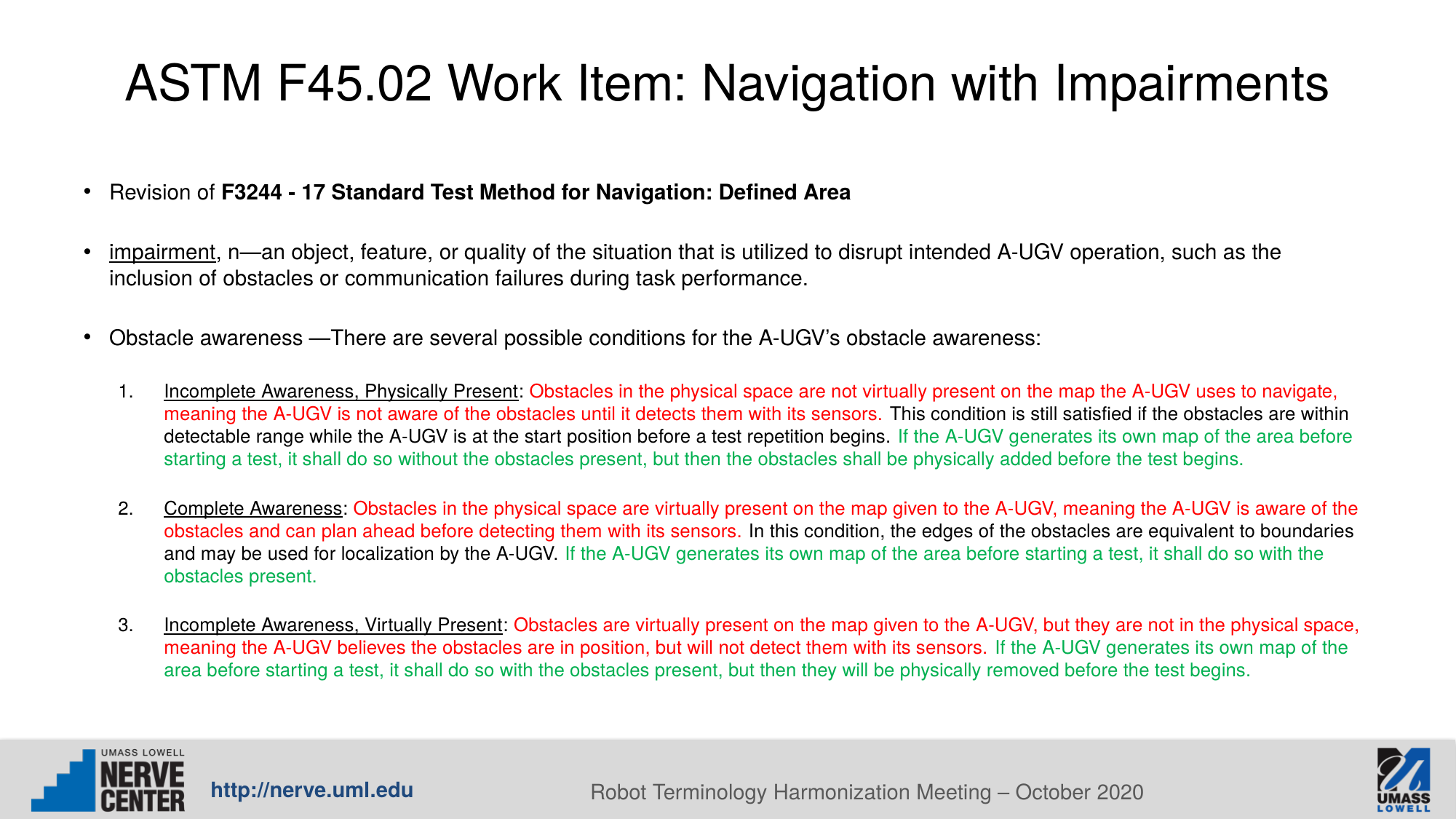

# ASTM F45.02 Work Item: Navigation with Impairments
Revision of F3244 - 17 Standard Test Method for Navigation: Defined Area

impairment, n—an object, feature, or quality of the situation that is utilized to disrupt intended A-UGV operation, such as the inclusion of obstacles or communication failures during task performance.

Obstacle awareness —There are several possible conditions for the A-UGV’s obstacle awareness:
Incomplete Awareness, Physically Present: Obstacles in the physical space are not virtually present on the map the A-UGV uses to navigate, meaning the A-UGV is not aware of the obstacles until it detects them with its sensors. This condition is still satisfied if the obstacles are within detectable range while the A-UGV is at the start position before a test repetition begins. If the A-UGV generates its own map of the area before starting a test, it shall do so without the obstacles present, but then the obstacles shall be physically added before the test begins.
Complete Awareness: Obstacles in the physical space are virtually present on the map given to the A-UGV, meaning the A-UGV is aware of the obstacles and can plan ahead before detecting them with its sensors. In this condition, the edges of the obstacles are equivalent to boundaries and may be used for localization by the A-UGV. If the A-UGV generates its own map of the area before starting a test, it shall do so with the obstacles present.
Incomplete Awareness, Virtually Present: Obstacles are virtually present on the map given to the A-UGV, but they are not in the physical space, meaning the A-UGV believes the obstacles are in position, but will not detect them with its sensors. If the A-UGV generates its own map of the area before starting a test, it shall do so with the obstacles present, but then they will be physically removed before the test begins.